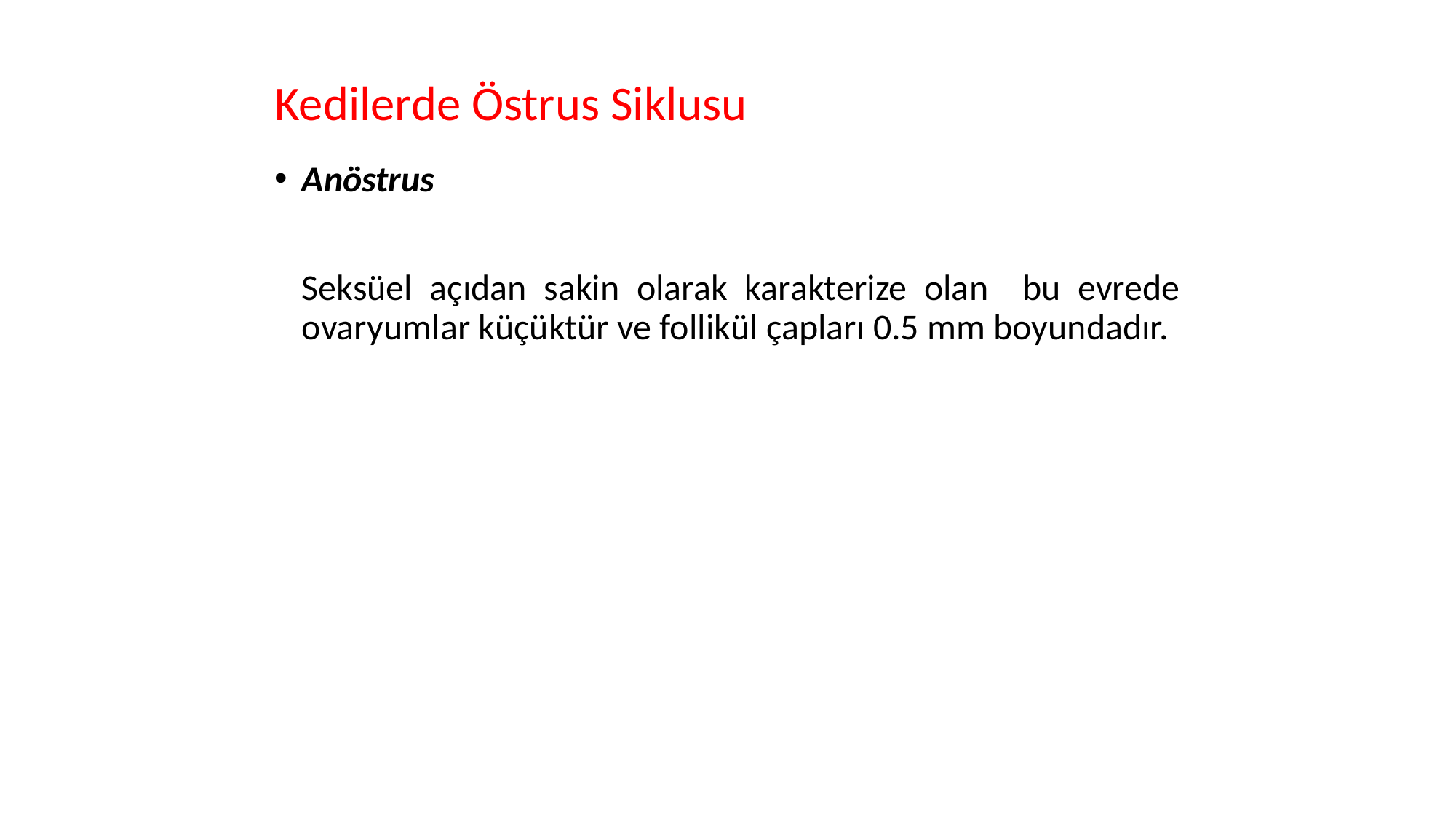

# Kedilerde Östrus Siklusu
Anöstrus

	Seksüel açıdan sakin olarak karakterize olan  bu evrede ovaryumlar küçüktür ve follikül çapları 0.5 mm boyundadır.